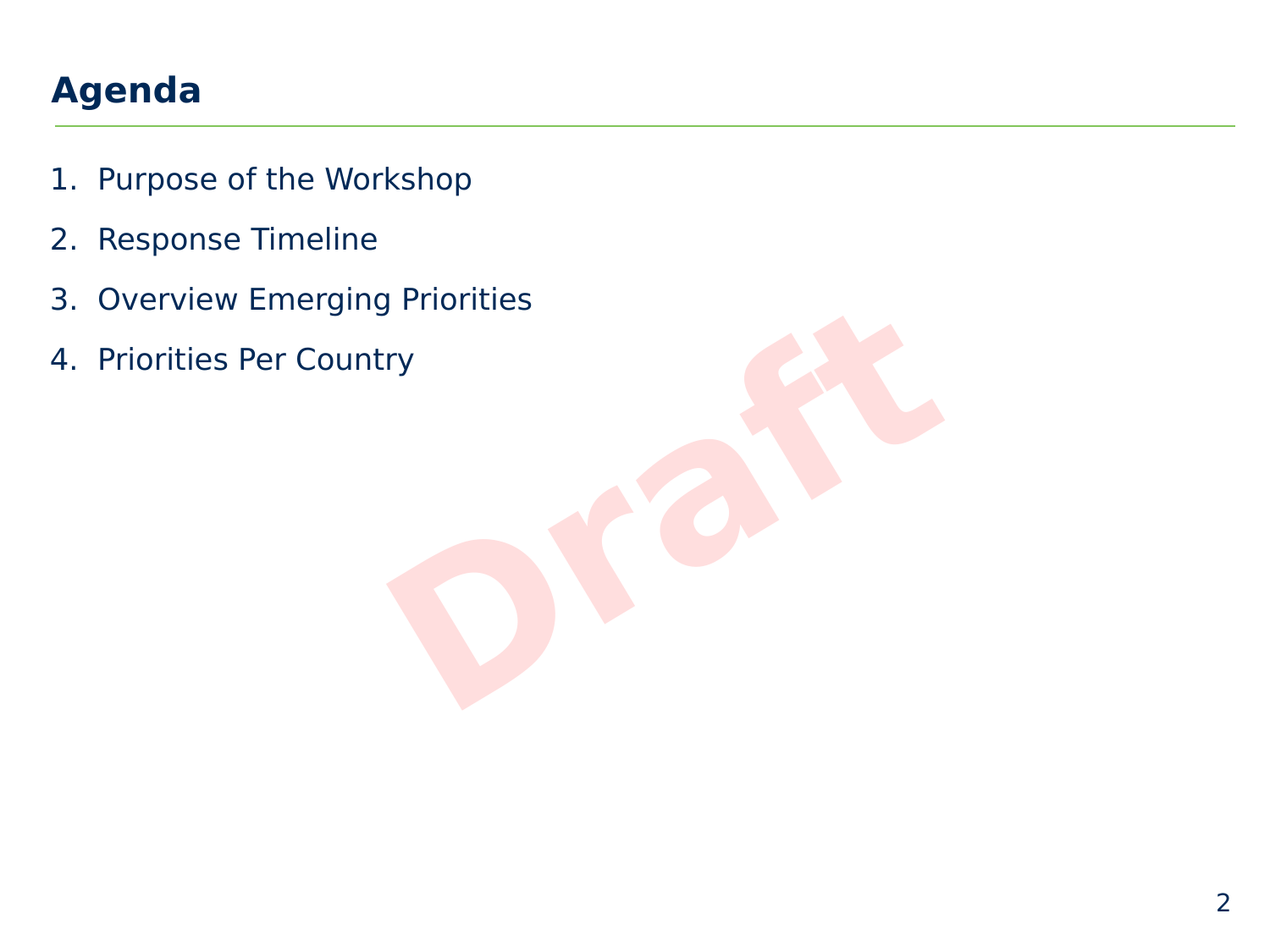

# Agenda
Purpose of the Workshop
Response Timeline
Overview Emerging Priorities
Priorities Per Country
2